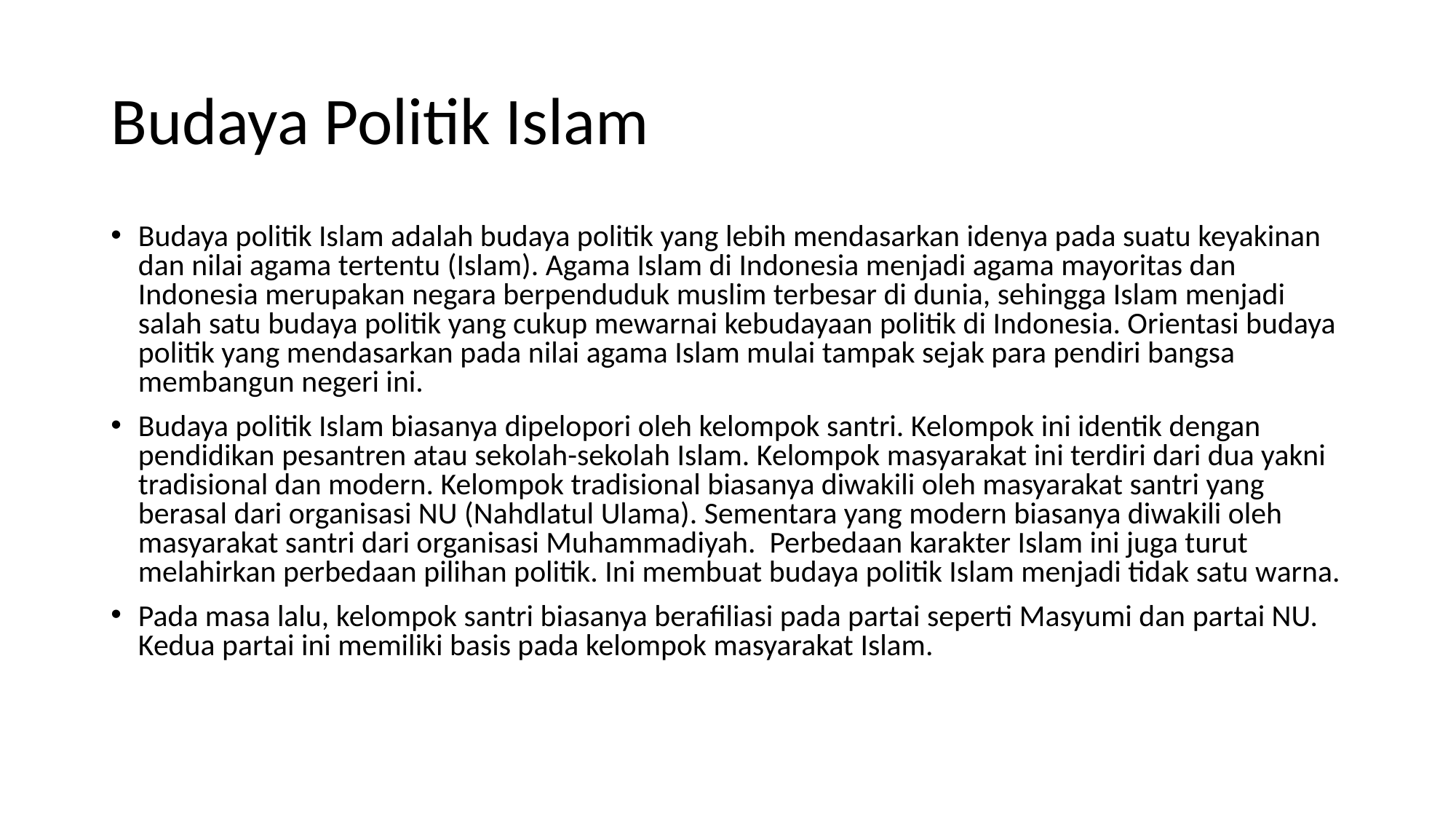

# Budaya Politik Islam
Budaya politik Islam adalah budaya politik yang lebih mendasarkan idenya pada suatu keyakinan dan nilai agama tertentu (Islam). Agama Islam di Indonesia menjadi agama mayoritas dan Indonesia merupakan negara berpenduduk muslim terbesar di dunia, sehingga Islam menjadi salah satu budaya politik yang cukup mewarnai kebudayaan politik di Indonesia. Orientasi budaya politik yang mendasarkan pada nilai agama Islam mulai tampak sejak para pendiri bangsa membangun negeri ini.
Budaya politik Islam biasanya dipelopori oleh kelompok santri. Kelompok ini identik dengan pendidikan pesantren atau sekolah-sekolah Islam. Kelompok masyarakat ini terdiri dari dua yakni tradisional dan modern. Kelompok tradisional biasanya diwakili oleh masyarakat santri yang berasal dari organisasi NU (Nahdlatul Ulama). Sementara yang modern biasanya diwakili oleh masyarakat santri dari organisasi Muhammadiyah.  Perbedaan karakter Islam ini juga turut melahirkan perbedaan pilihan politik. Ini membuat budaya politik Islam menjadi tidak satu warna.
Pada masa lalu, kelompok santri biasanya berafiliasi pada partai seperti Masyumi dan partai NU. Kedua partai ini memiliki basis pada kelompok masyarakat Islam.